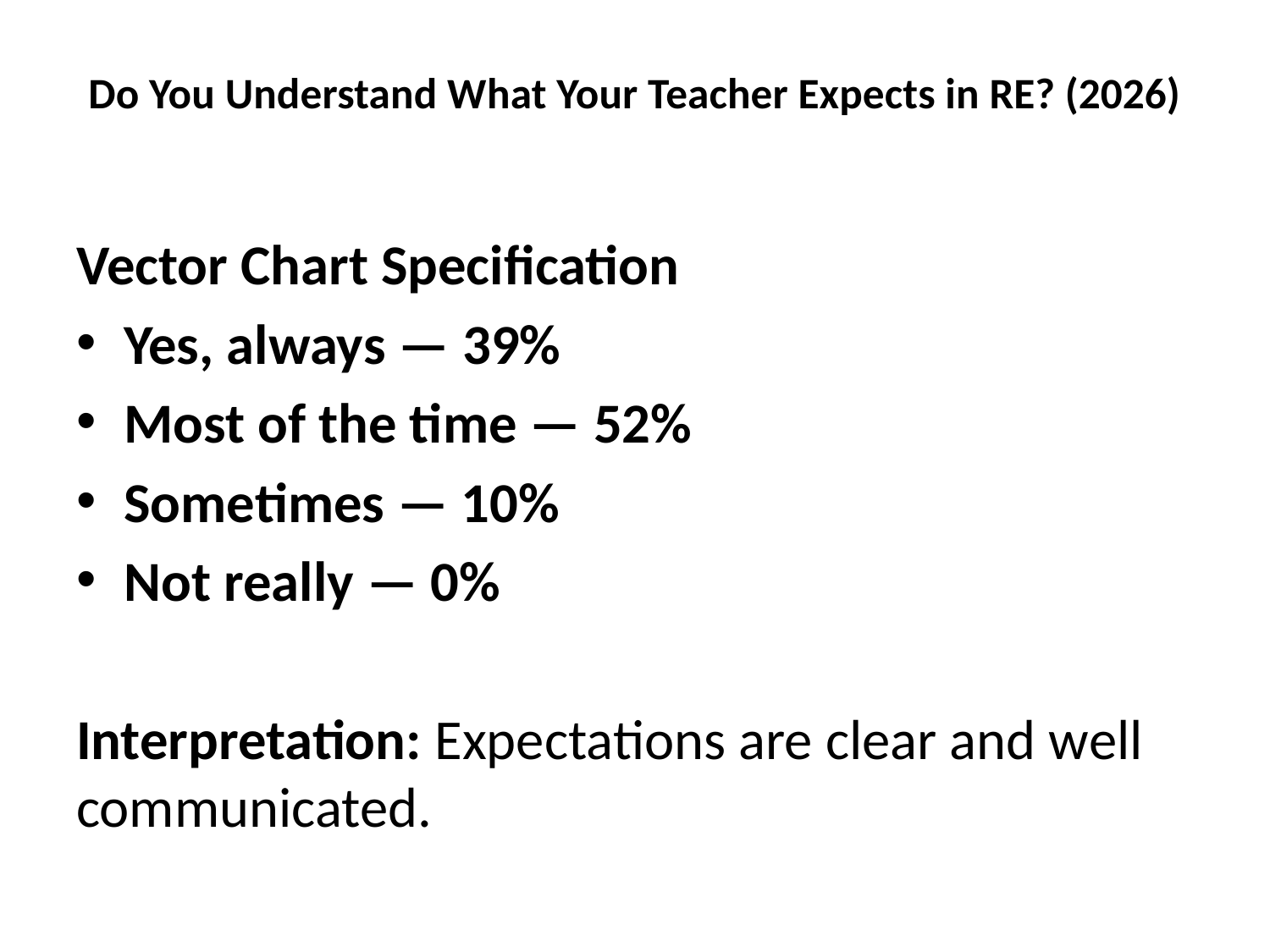

# Do You Understand What Your Teacher Expects in RE? (2026)
Vector Chart Specification
Yes, always — 39%
Most of the time — 52%
Sometimes — 10%
Not really — 0%

Interpretation: Expectations are clear and well communicated.